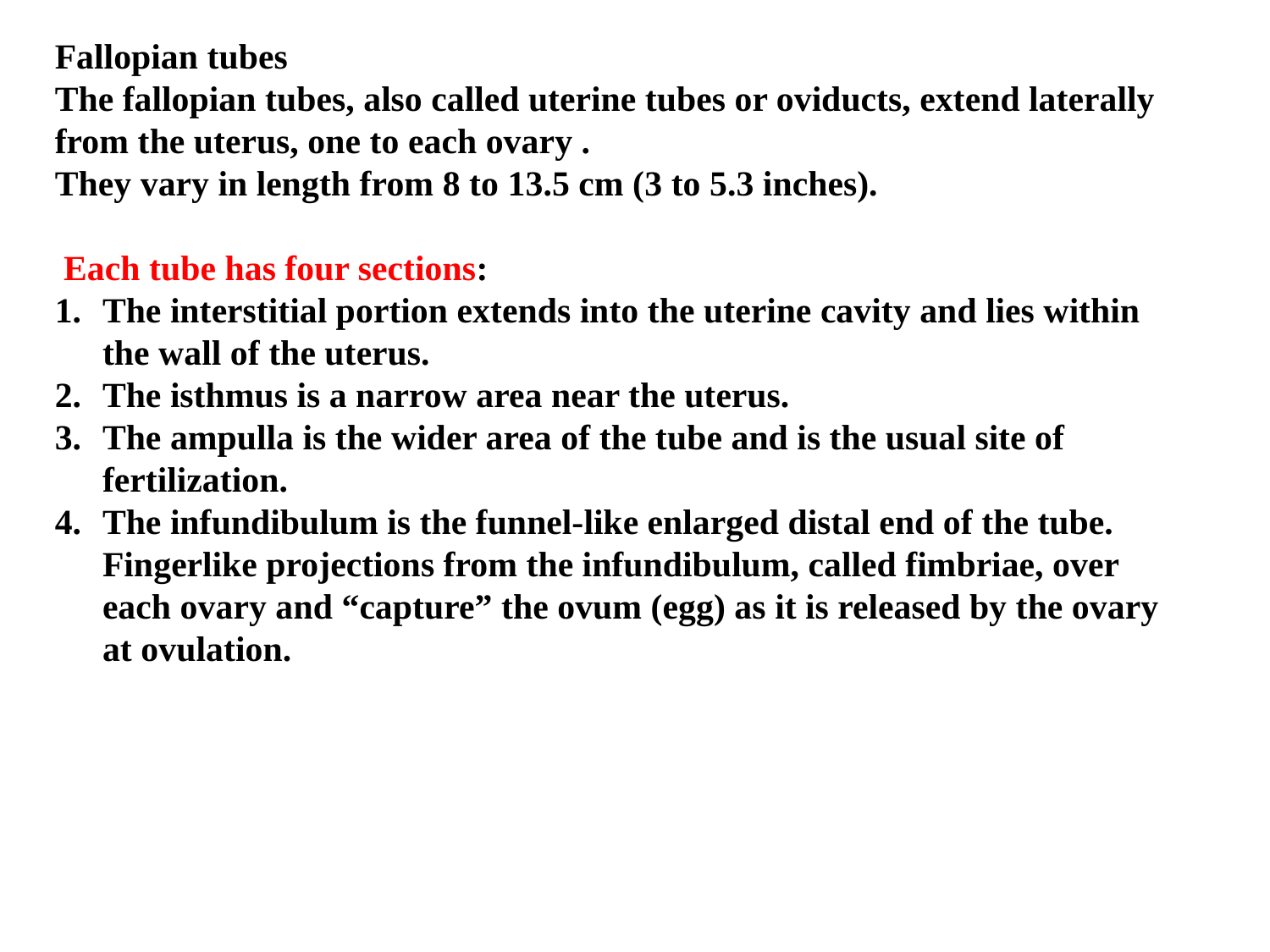

Fallopian tubes
The fallopian tubes, also called uterine tubes or oviducts, extend laterally from the uterus, one to each ovary .
They vary in length from 8 to 13.5 cm (3 to 5.3 inches).

 Each tube has four sections:
The interstitial portion extends into the uterine cavity and lies within the wall of the uterus.
The isthmus is a narrow area near the uterus.
The ampulla is the wider area of the tube and is the usual site of fertilization.
The infundibulum is the funnel-like enlarged distal end of the tube. Fingerlike projections from the infundibulum, called fimbriae, over each ovary and “capture” the ovum (egg) as it is released by the ovary at ovulation.